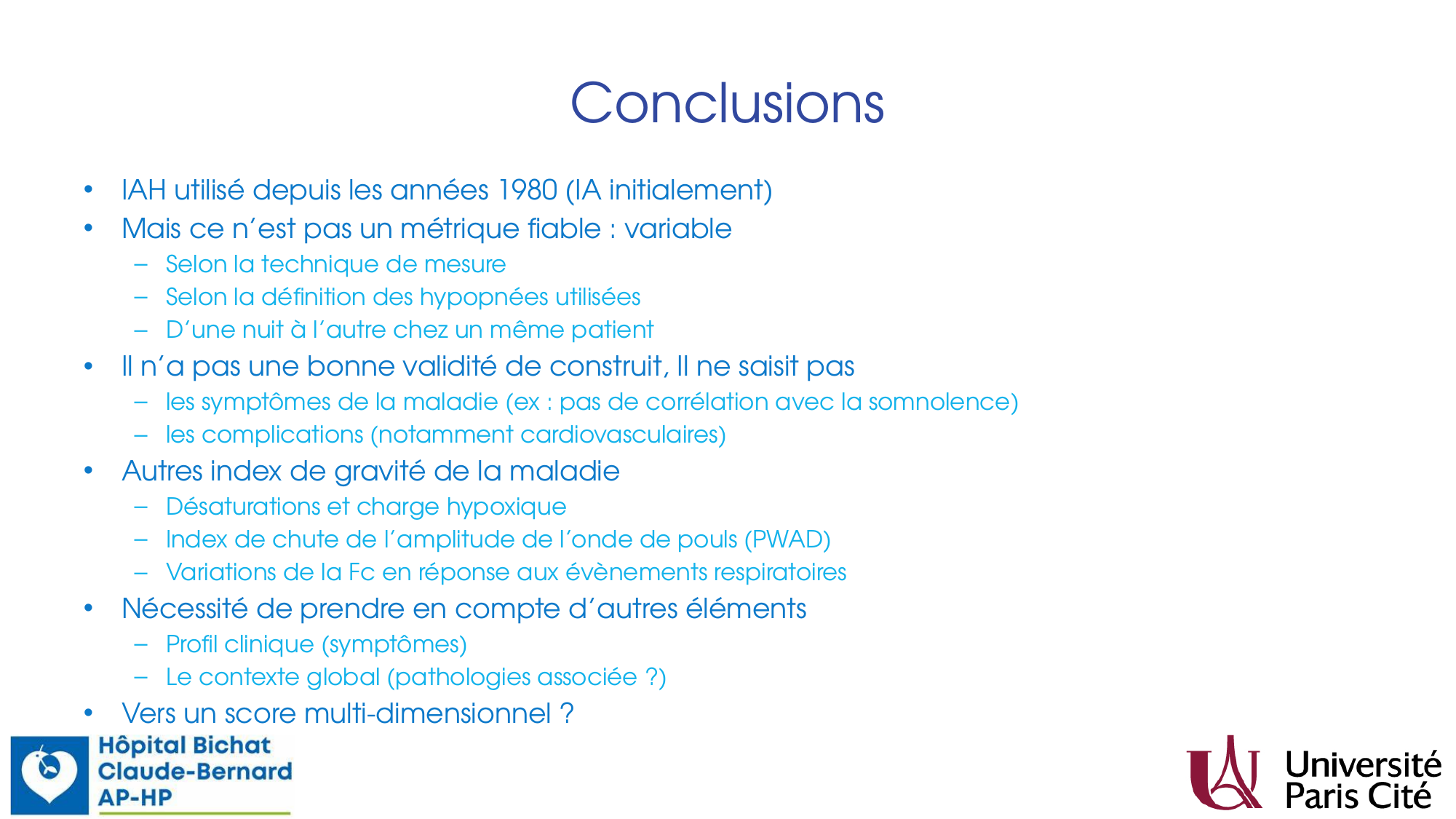

# Conclusions
IAH utilisé depuis les années 1980 (IA initialement)
Mais ce n’est pas un métrique fiable : variable
Selon la technique de mesure
Selon la définition des hypopnées utilisées
D’une nuit à l’autre chez un même patient
Il n’a pas une bonne validité de construit, Il ne saisit pas
les symptômes de la maladie (ex : pas de corrélation avec la somnolence)
les complications (notamment cardiovasculaires)
Autres index de gravité de la maladie
Désaturations et charge hypoxique
Index de chute de l’amplitude de l’onde de pouls (PWAD)
Variations de la Fc en réponse aux évènements respiratoires
Nécessité de prendre en compte d’autres éléments
Profil clinique (symptômes)
Le contexte global (pathologies associée ?)
Vers un score multi-dimensionnel ?